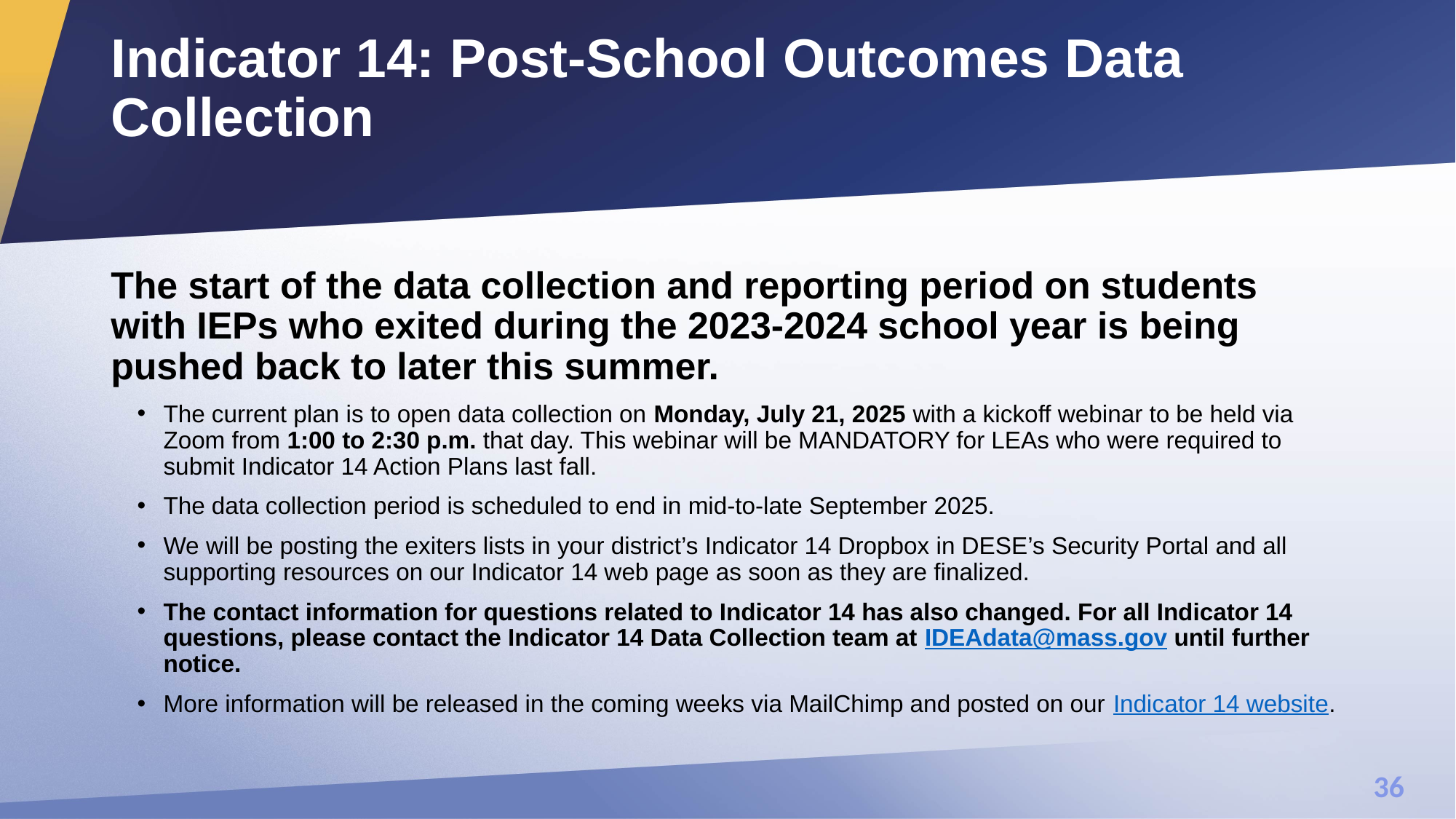

# Indicator 14: Post-School Outcomes Data Collection
The start of the data collection and reporting period on students with IEPs who exited during the 2023-2024 school year is being pushed back to later this summer.
The current plan is to open data collection on Monday, July 21, 2025 with a kickoff webinar to be held via Zoom from 1:00 to 2:30 p.m. that day. This webinar will be MANDATORY for LEAs who were required to submit Indicator 14 Action Plans last fall.
The data collection period is scheduled to end in mid-to-late September 2025.
We will be posting the exiters lists in your district’s Indicator 14 Dropbox in DESE’s Security Portal and all supporting resources on our Indicator 14 web page as soon as they are finalized.
The contact information for questions related to Indicator 14 has also changed. For all Indicator 14 questions, please contact the Indicator 14 Data Collection team at IDEAdata@mass.gov until further notice.
More information will be released in the coming weeks via MailChimp and posted on our Indicator 14 website.